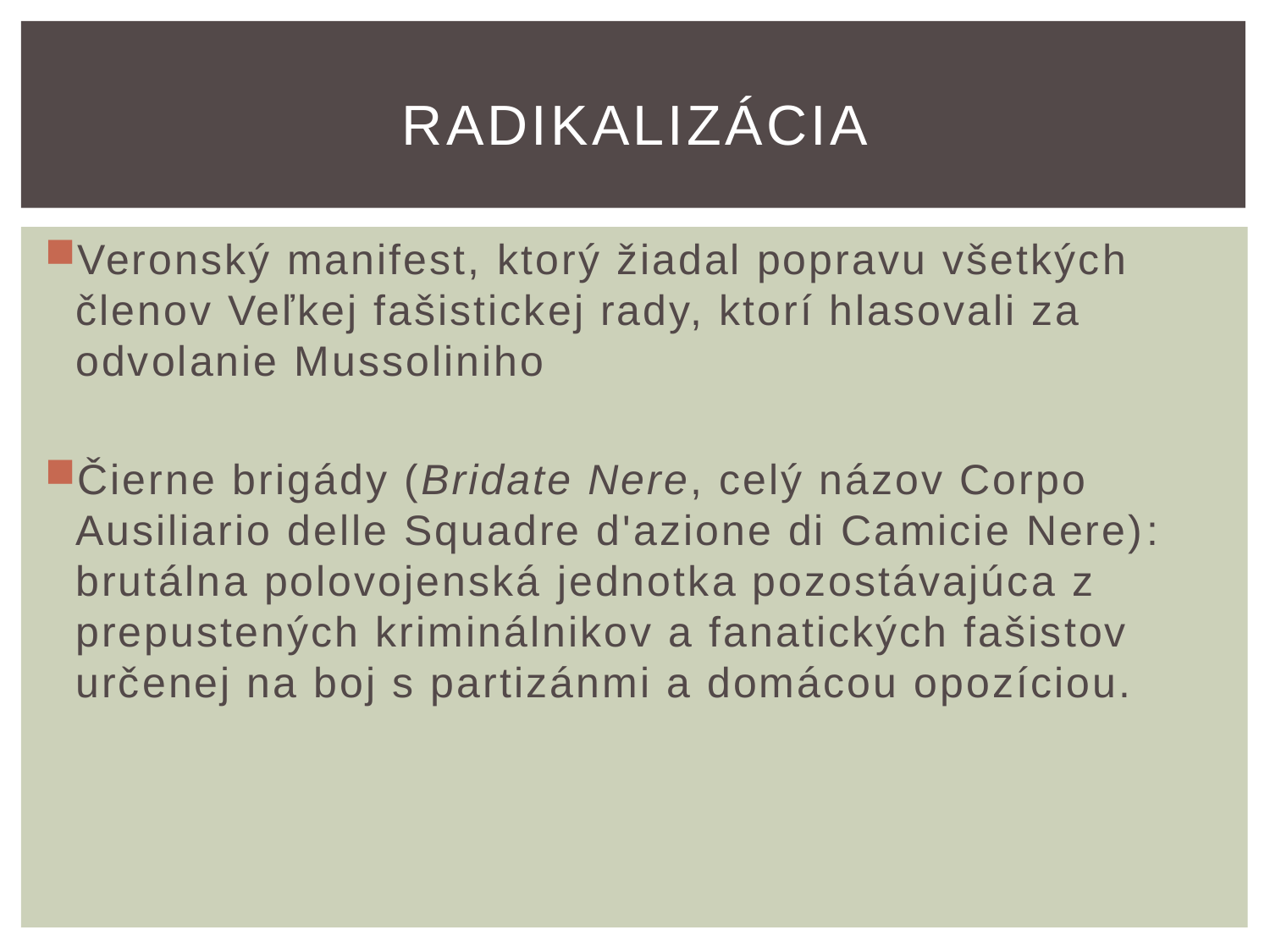

# Radikalizácia
Veronský manifest, ktorý žiadal popravu všetkých členov Veľkej fašistickej rady, ktorí hlasovali za odvolanie Mussoliniho

Čierne brigády (Bridate Nere, celý názov Corpo Ausiliario delle Squadre d'azione di Camicie Nere): brutálna polovojenská jednotka pozostávajúca z prepustených kriminálnikov a fanatických fašistov určenej na boj s partizánmi a domácou opozíciou.